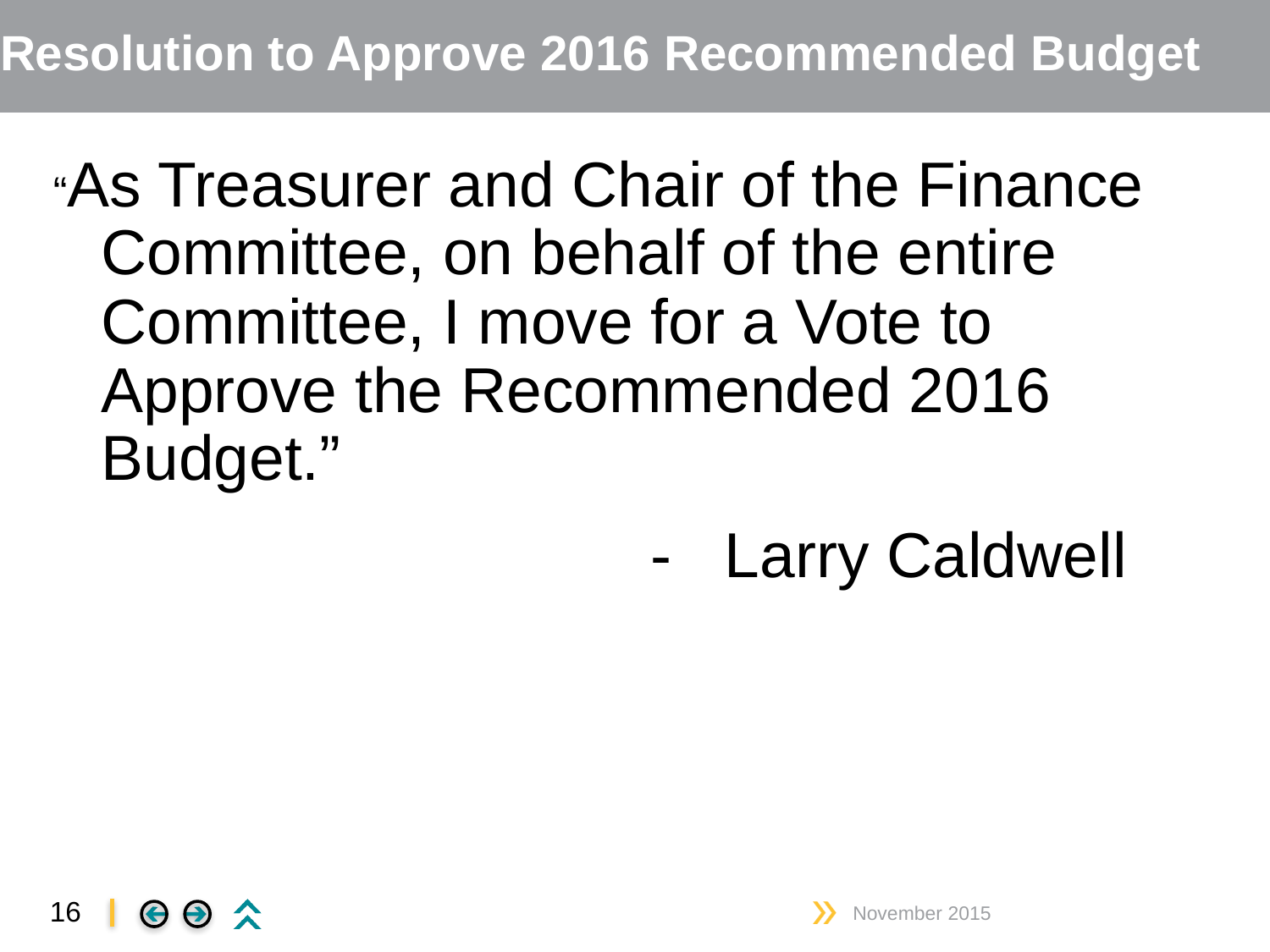

# Resolution to Approve 2016 Recommended Budget
“As Treasurer and Chair of the Finance Committee, on behalf of the entire Committee, I move for a Vote to Approve the Recommended 2016 Budget.”
                                  -   Larry Caldwell